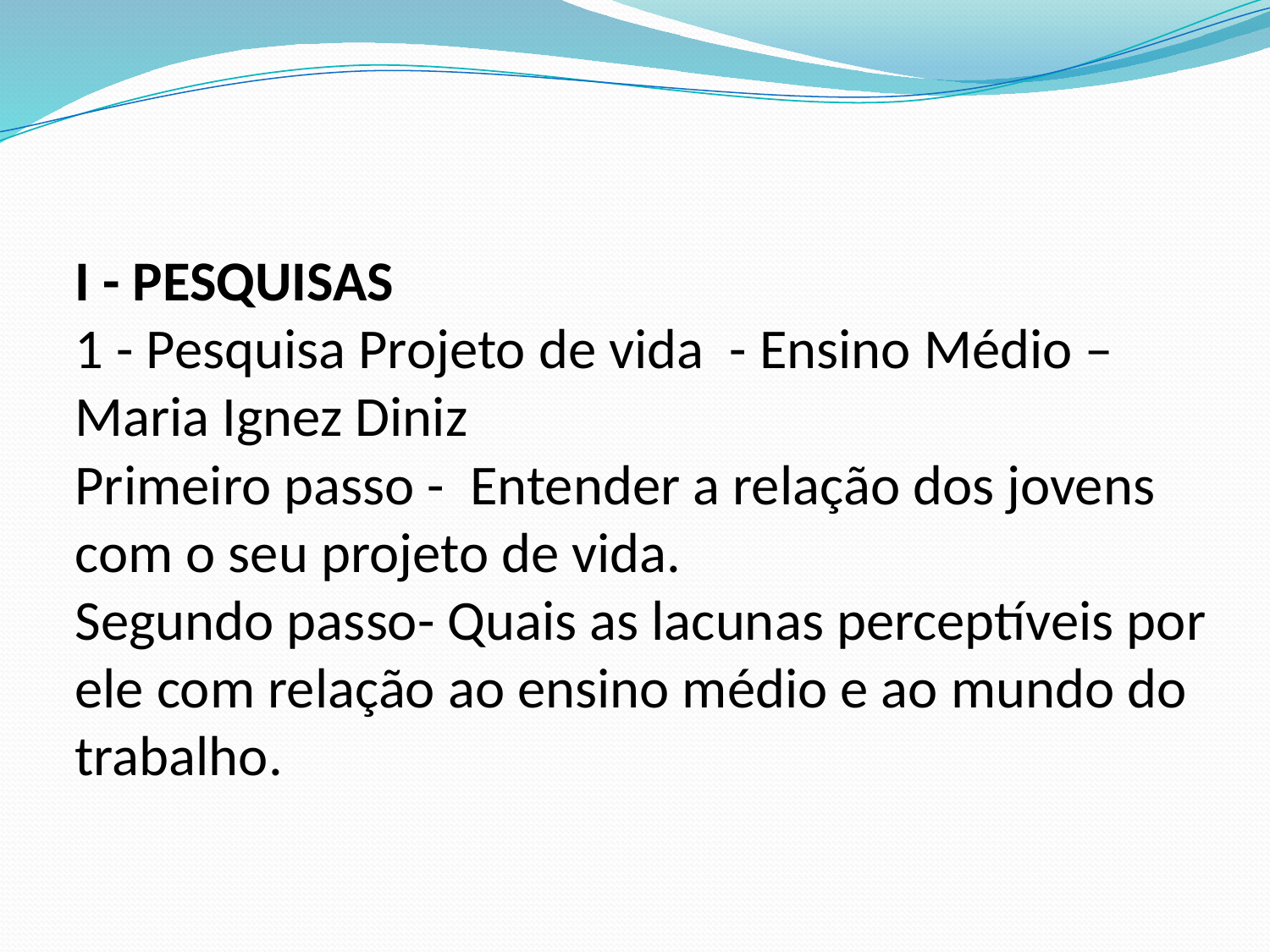

# I - PESQUISAS 1 - Pesquisa Projeto de vida  - Ensino Médio – Maria Ignez Diniz Primeiro passo -  Entender a relação dos jovens com o seu projeto de vida. Segundo passo- Quais as lacunas perceptíveis por ele com relação ao ensino médio e ao mundo do trabalho.